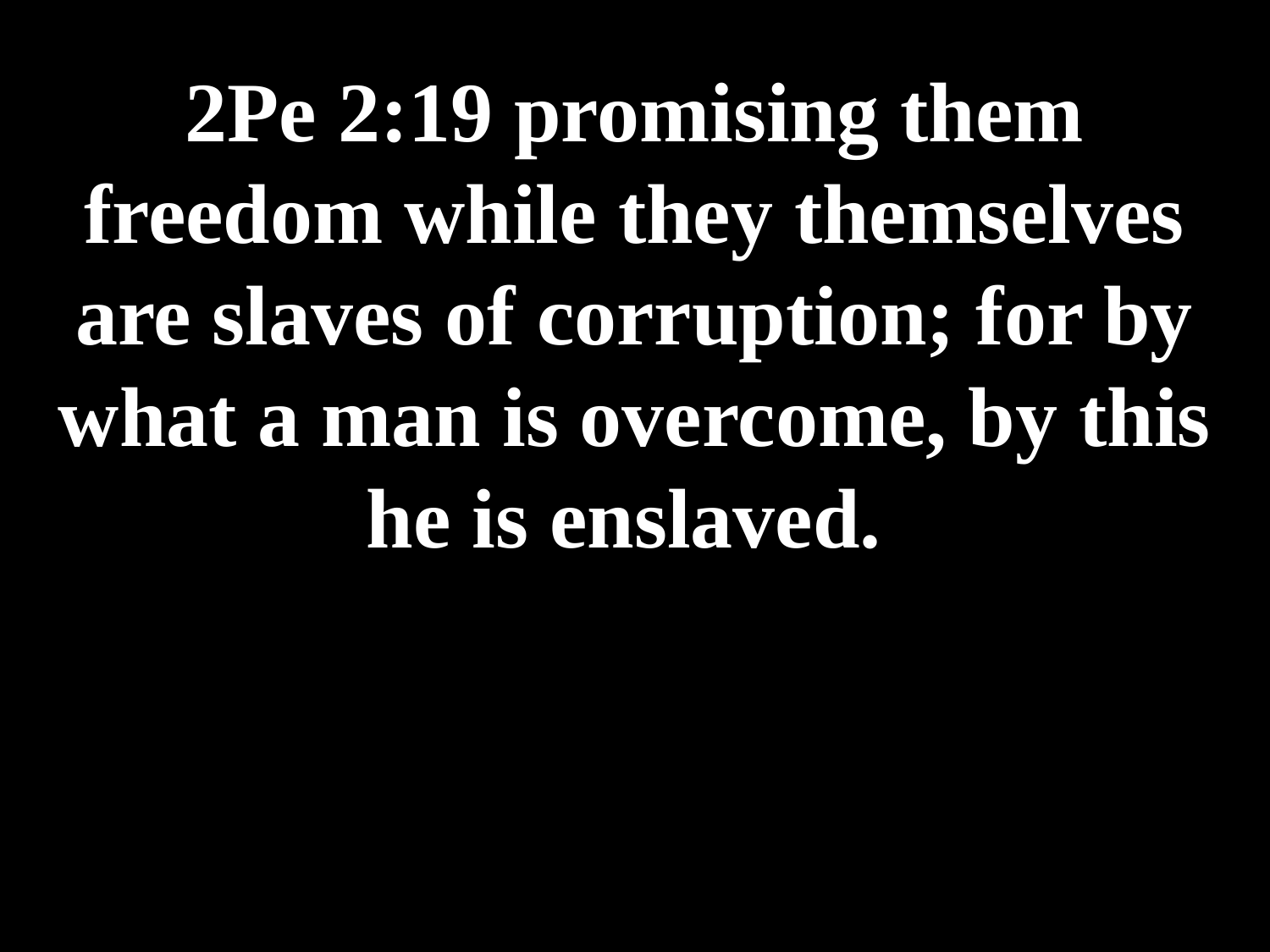

# 2Pe 2:19 promising them freedom while they themselves are slaves of corruption; for by what a man is overcome, by this he is enslaved.